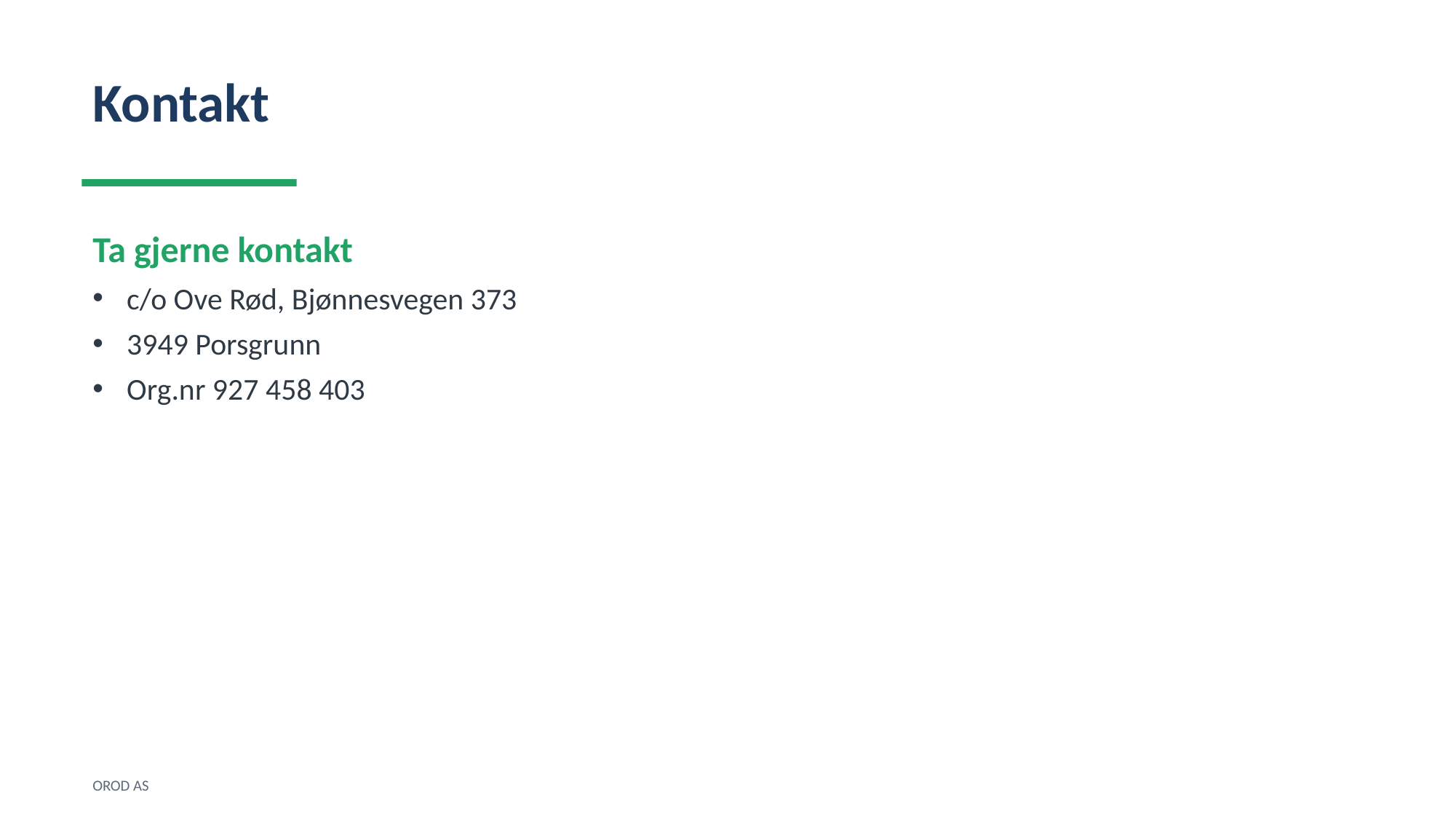

Kontakt

Ta gjerne kontakt
c/o Ove Rød, Bjønnesvegen 373
3949 Porsgrunn
Org.nr 927 458 403
OROD AS